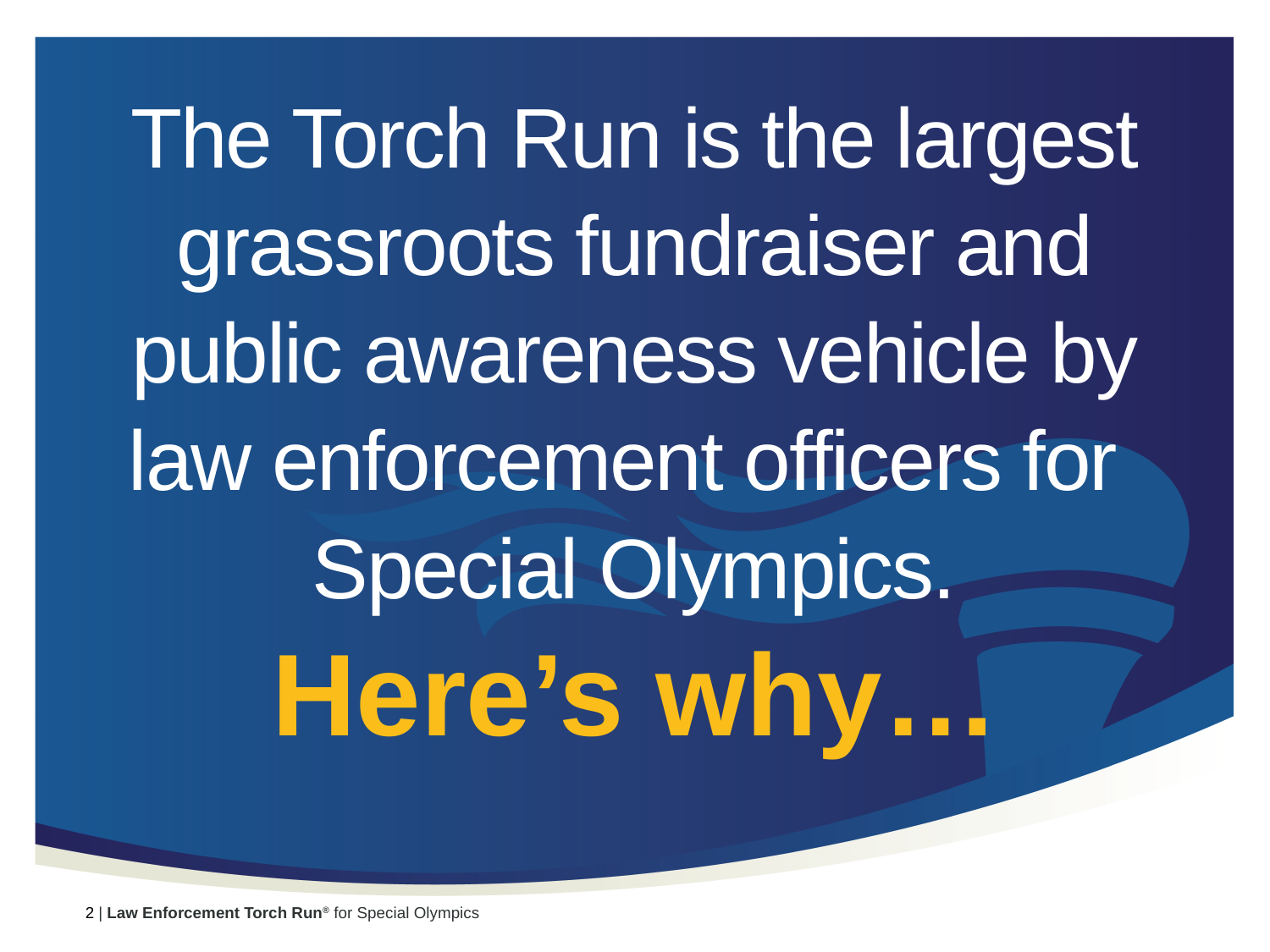

# The Torch Run is the largest grassroots fundraiser and public awareness vehicle by law enforcement officers for Special Olympics.
Here’s why…